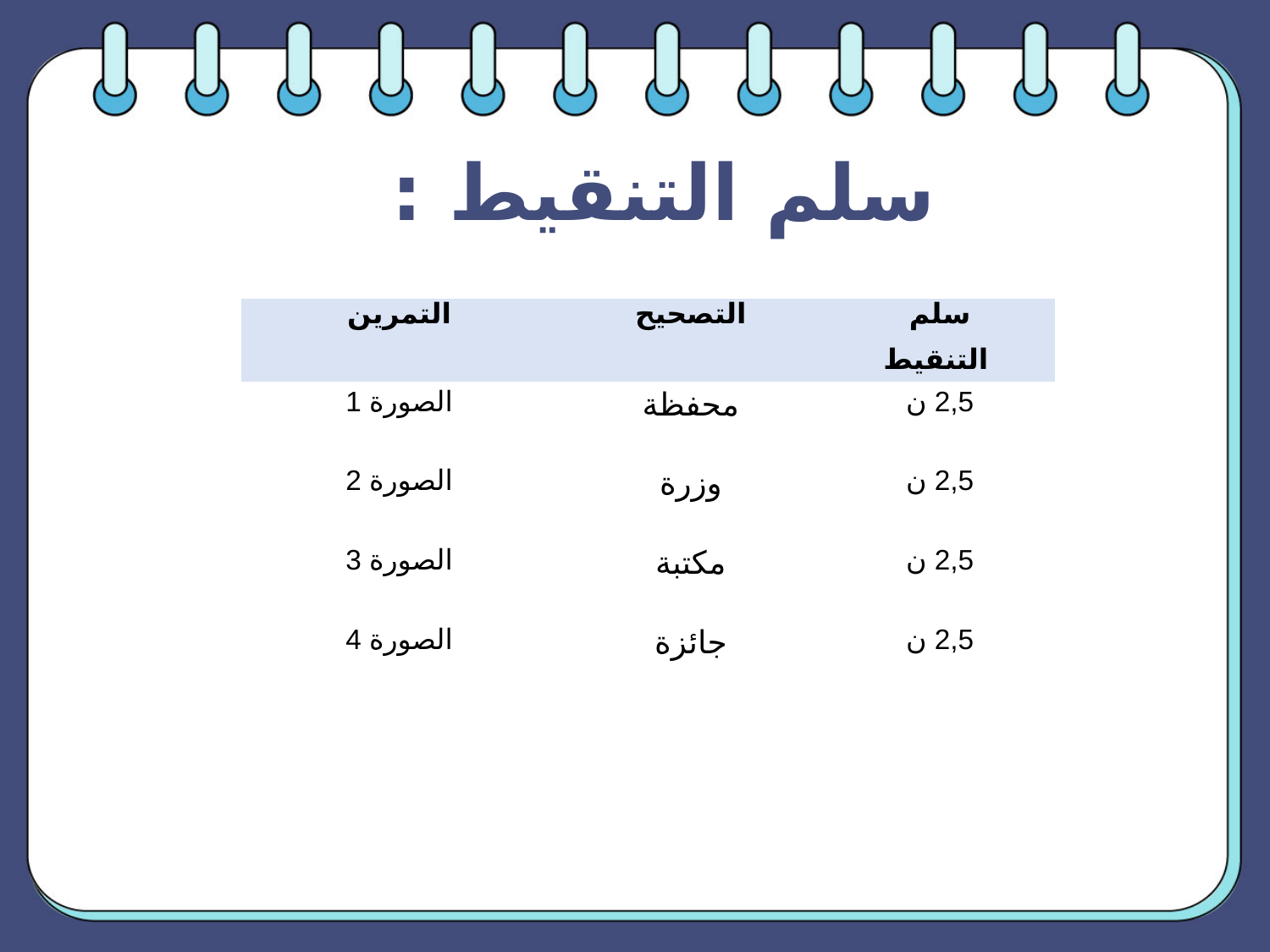

سلم التنقيط :
| التمرين | التصحيح | سلم التنقيط |
| --- | --- | --- |
| الصورة 1 | محفظة | 2,5 ن |
| الصورة 2 | وزرة | 2,5 ن |
| الصورة 3 | مكتبة | 2,5 ن |
| الصورة 4 | جائزة | 2,5 ن |